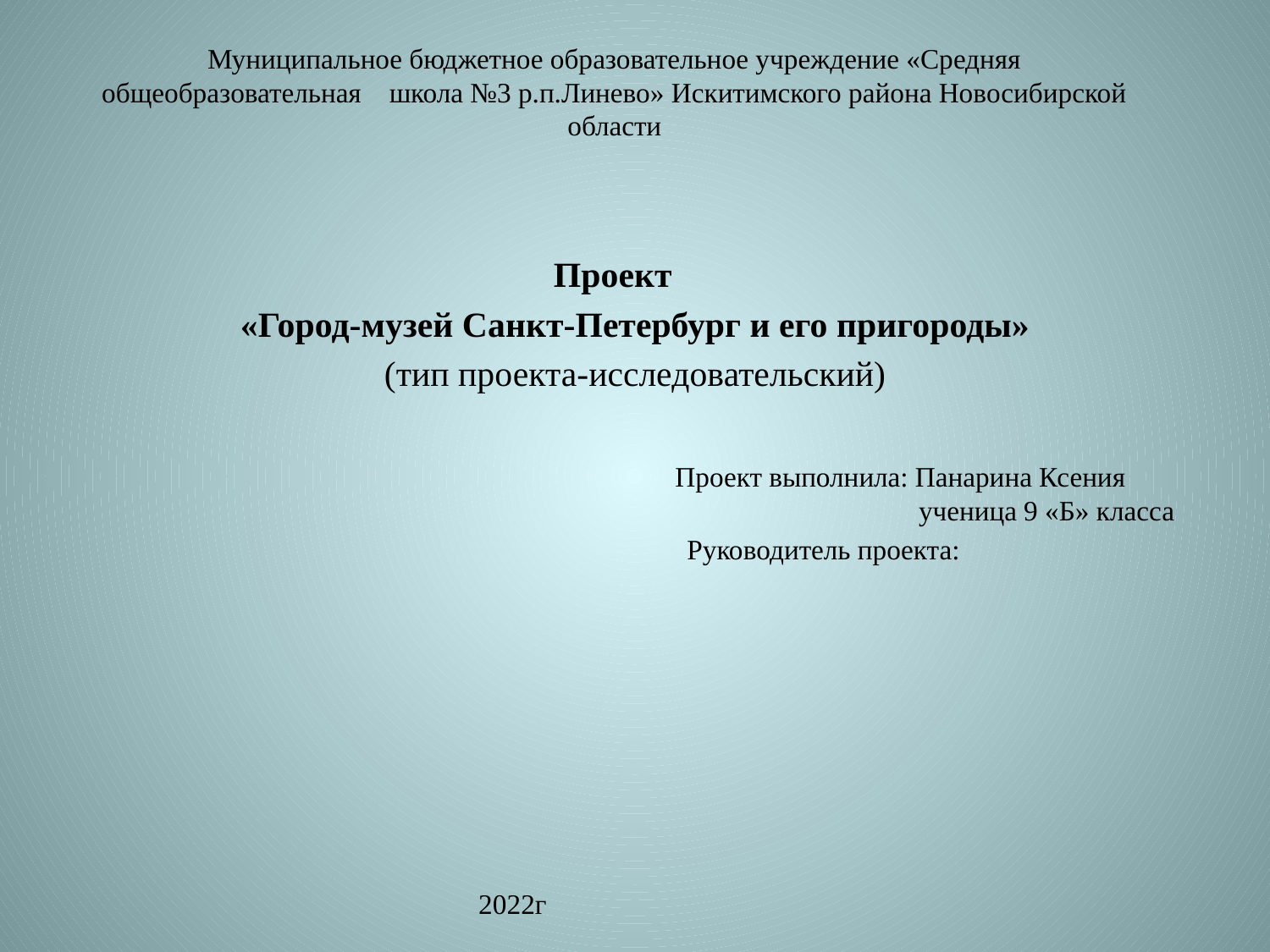

# Муниципальное бюджетное образовательное учреждение «Средняя общеобразовательная    школа №3 р.п.Линево» Искитимского района Новосибирской области
Проект
«Город-музей Санкт-Петербург и его пригороды»
(тип проекта-исследовательский)

                                                                                 Проект выполнила: Панарина Ксения
                                                                                                                        ученица 9 «Б» класса
                                                        Руководитель проекта:

2022г